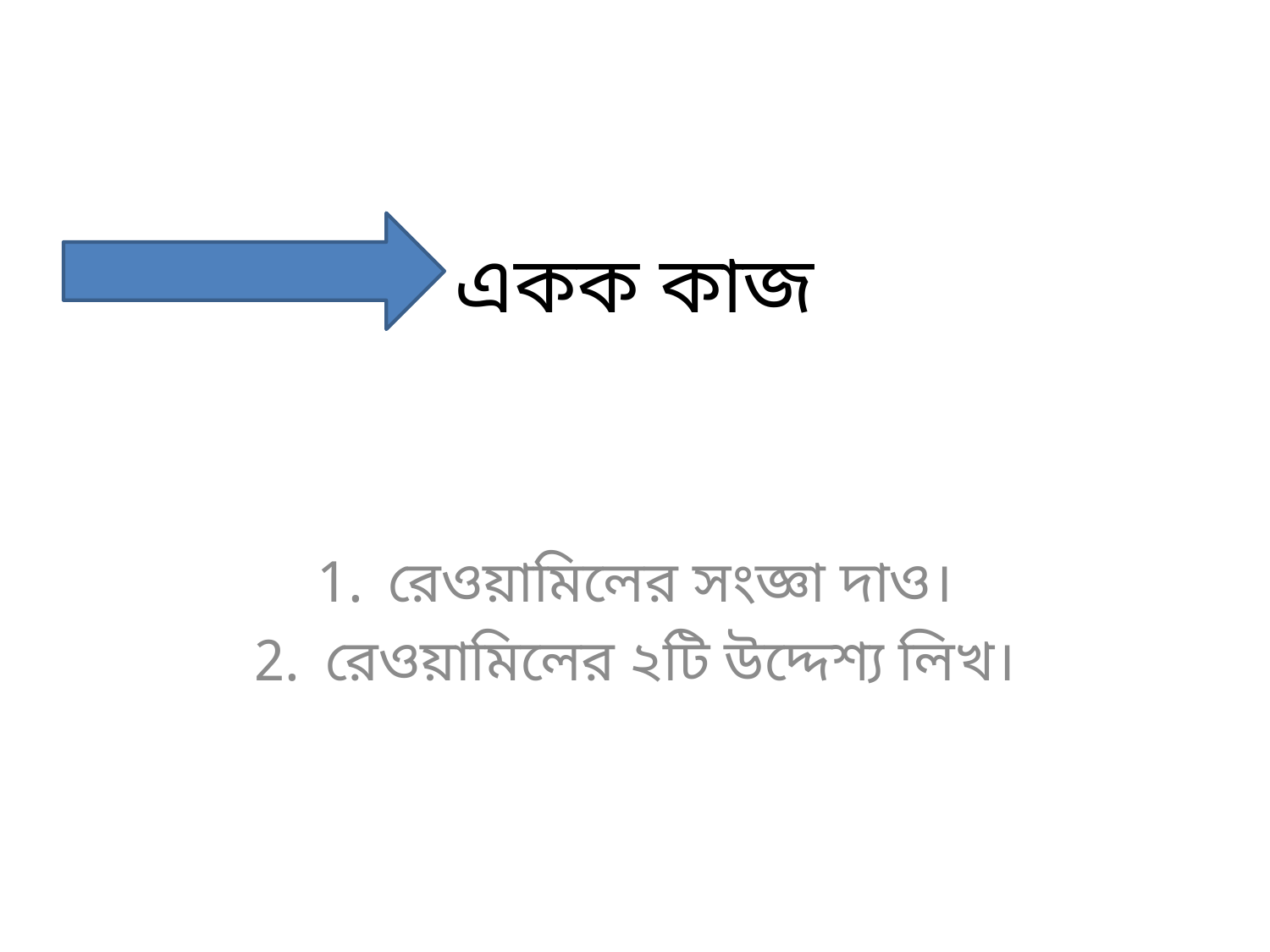

# একক কাজ

রেওয়ামিলের সংজ্ঞা দাও।
রেওয়ামিলের ২টি উদ্দেশ্য লিখ।